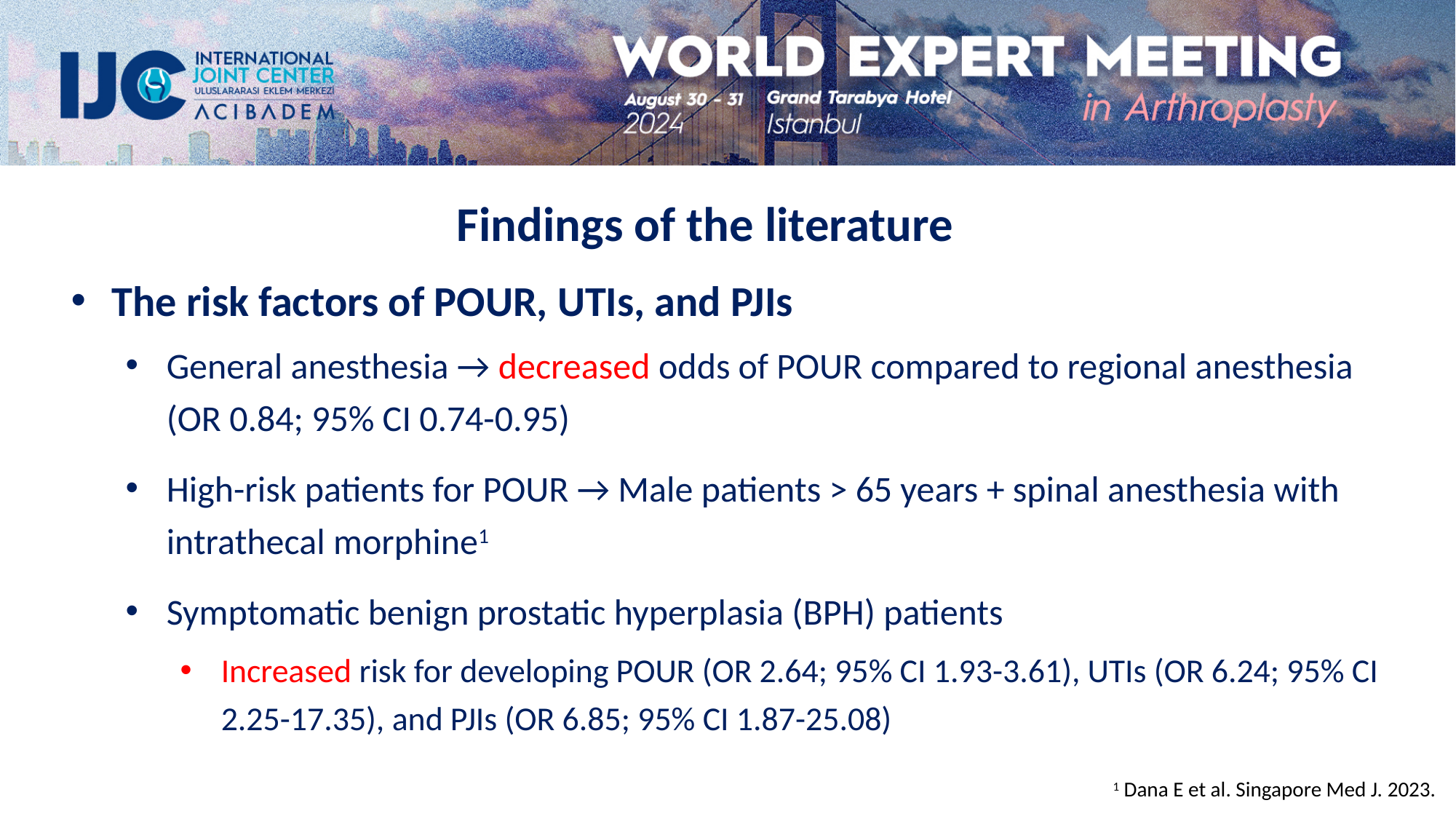

Findings of the literature

The risk factors of POUR, UTIs, and PJIs
General anesthesia → decreased odds of POUR compared to regional anesthesia  (OR 0.84; 95% CI 0.74-0.95)
High-risk patients for POUR → Male patients > 65 years + spinal anesthesia with intrathecal morphine1
Symptomatic benign prostatic hyperplasia (BPH) patients
Increased risk for developing POUR (OR 2.64; 95% CI 1.93-3.61), UTIs (OR 6.24; 95% CI 2.25-17.35), and PJIs (OR 6.85; 95% CI 1.87-25.08)

1 Dana E et al. Singapore Med J. 2023.